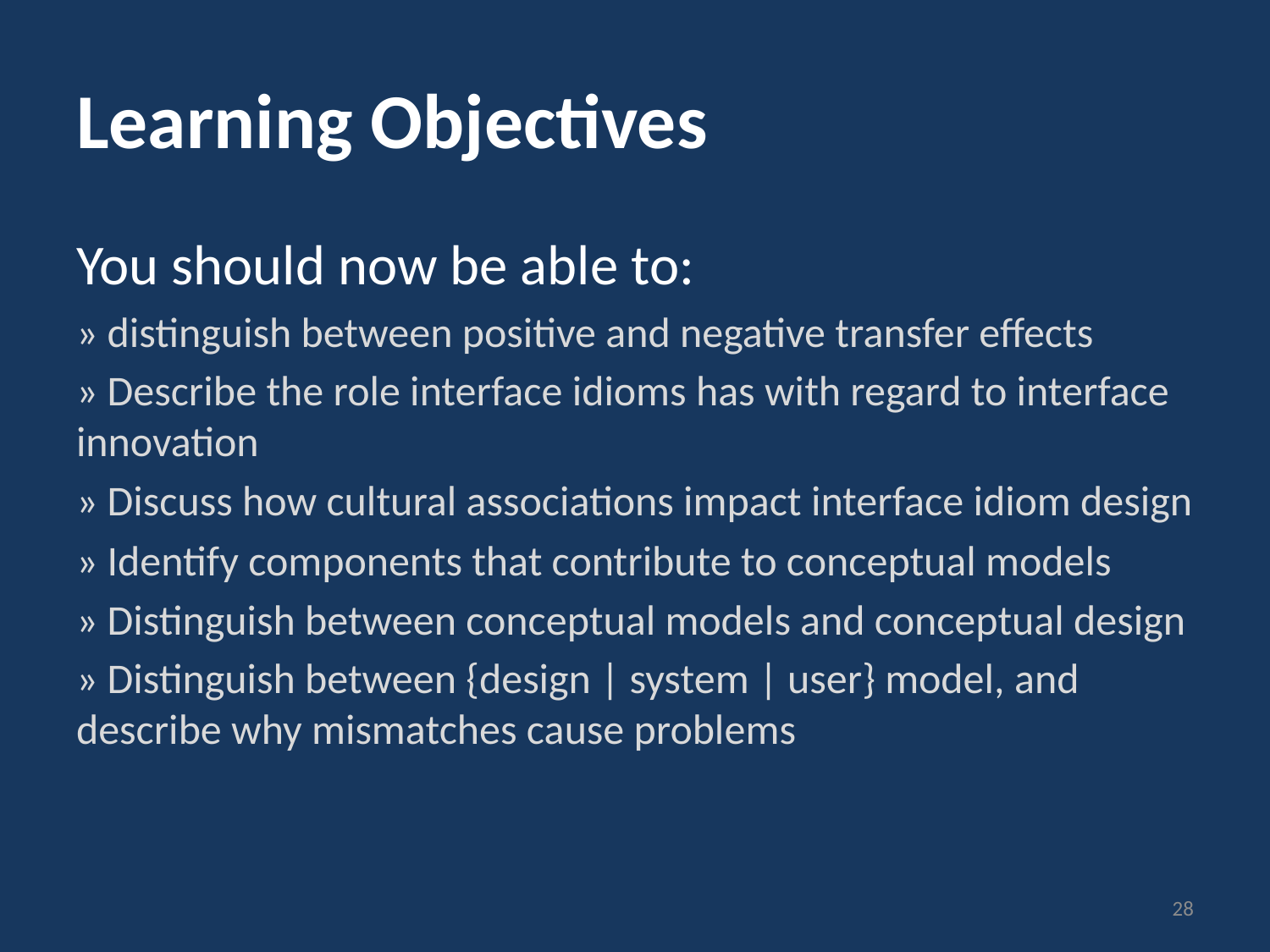

# Learning Objectives
You should now be able to:
» distinguish between positive and negative transfer effects
» Describe the role interface idioms has with regard to interface innovation
» Discuss how cultural associations impact interface idiom design
» Identify components that contribute to conceptual models
» Distinguish between conceptual models and conceptual design
» Distinguish between {design | system | user} model, and describe why mismatches cause problems
28